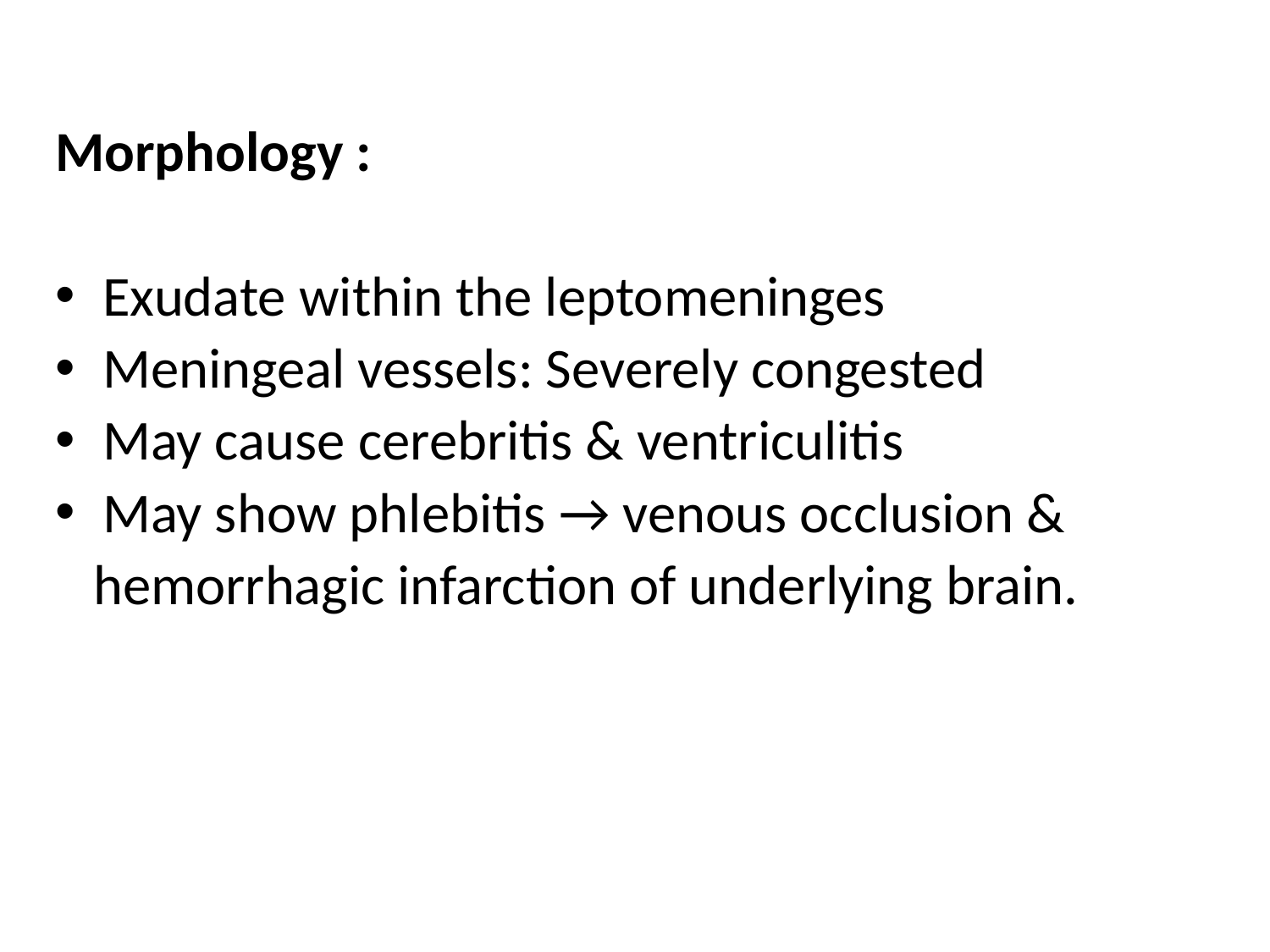

#
Morphology :

Exudate within the leptomeninges
Meningeal vessels: Severely congested
May cause cerebritis & ventriculitis
May show phlebitis → venous occlusion &
   hemorrhagic infarction of underlying brain.